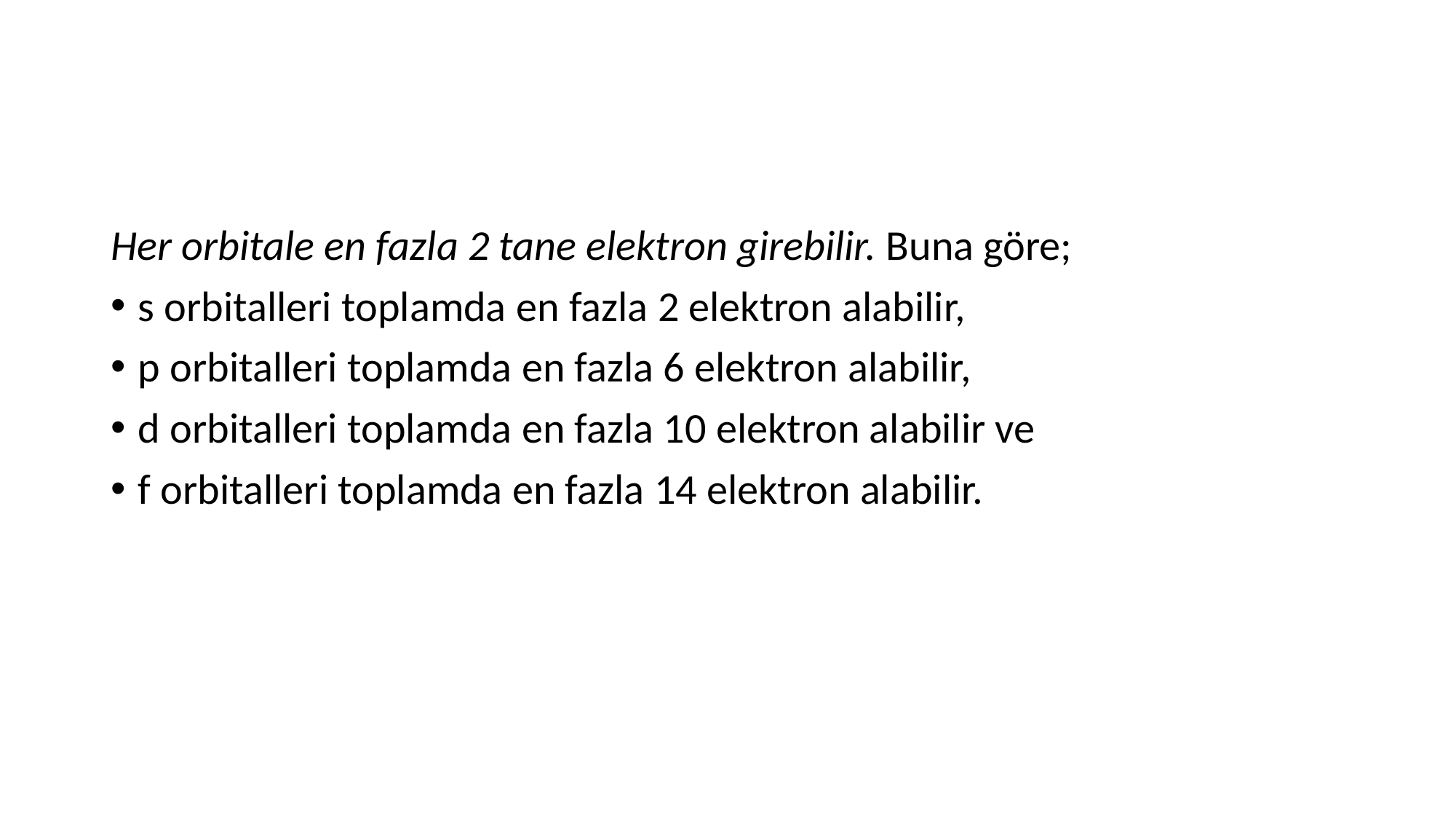

Her orbitale en fazla 2 tane elektron girebilir. Buna göre;
s orbitalleri toplamda en fazla 2 elektron alabilir,
p orbitalleri toplamda en fazla 6 elektron alabilir,
d orbitalleri toplamda en fazla 10 elektron alabilir ve
f orbitalleri toplamda en fazla 14 elektron alabilir.